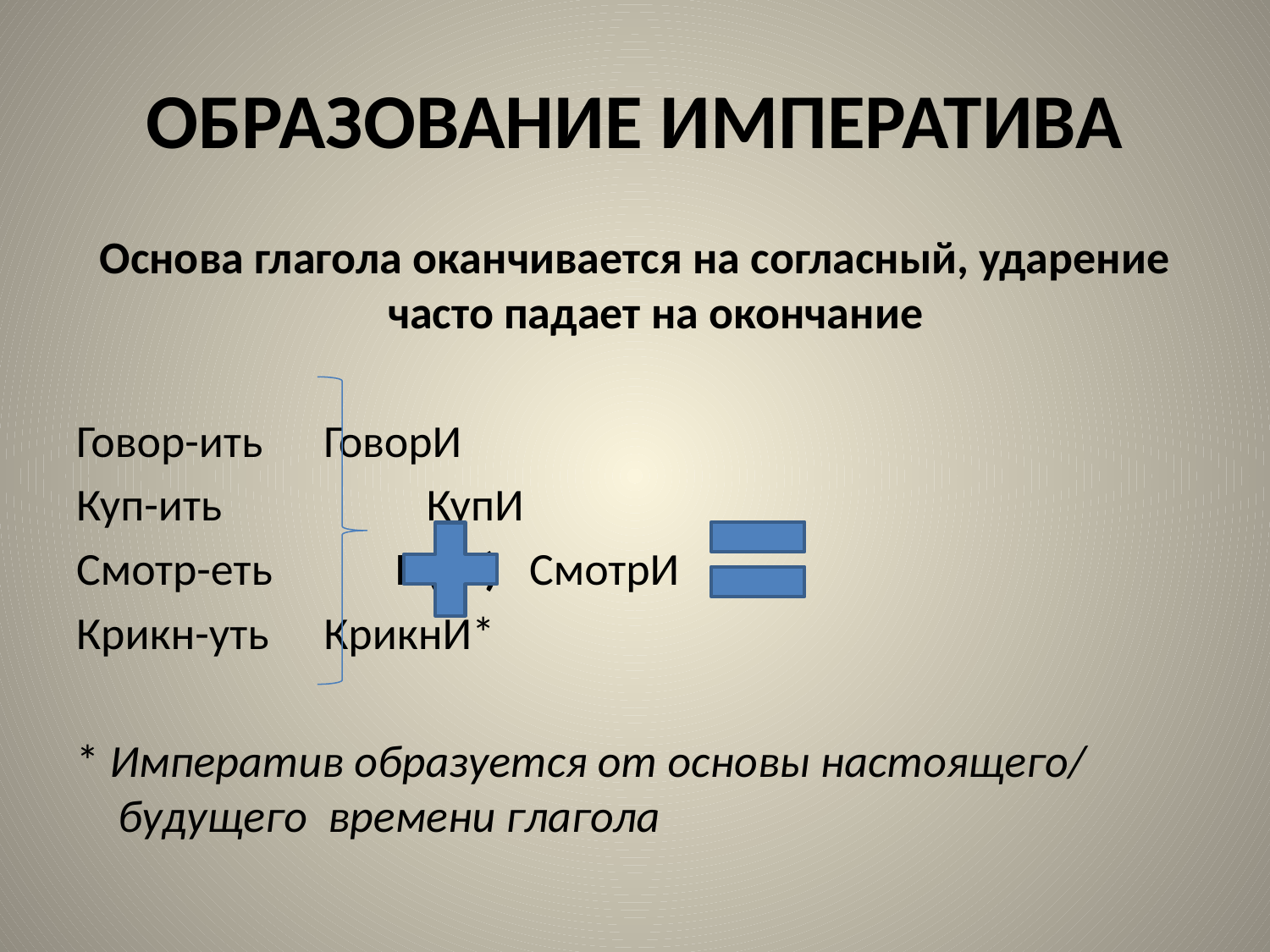

# ОБРАЗОВАНИЕ ИМПЕРАТИВА
Основа глагола оканчивается на согласный, ударение часто падает на окончание

Говор-ить						ГоворИ
Куп-ить		        				КупИ
Смотр-еть		       И(ТЕ) 			СмотрИ
Крикн-уть						КрикнИ*

* Императив образуется от основы настоящего/ будущего  времени глагола